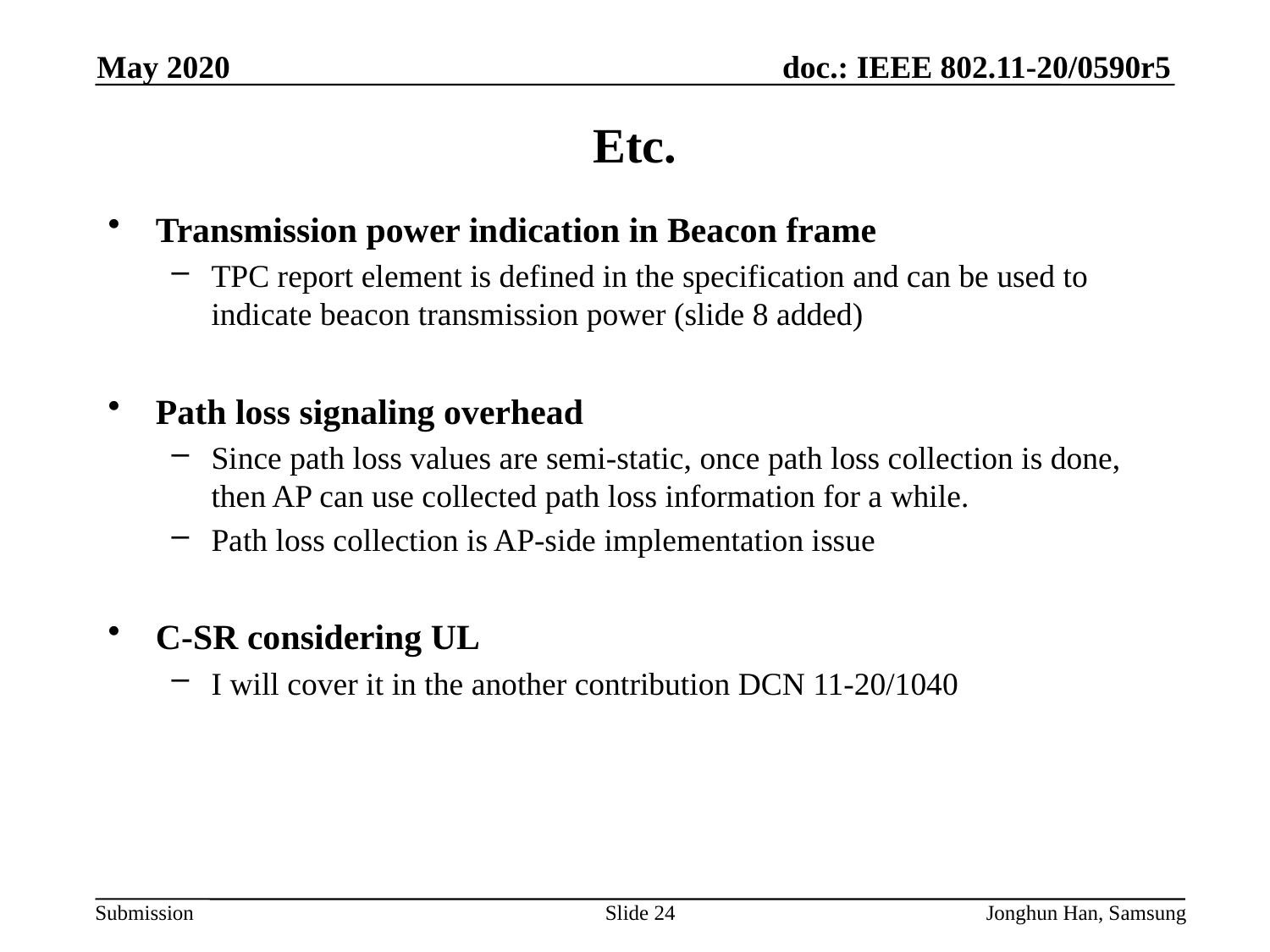

May 2020
# Etc.
Transmission power indication in Beacon frame
TPC report element is defined in the specification and can be used to indicate beacon transmission power (slide 8 added)

Path loss signaling overhead
Since path loss values are semi-static, once path loss collection is done, then AP can use collected path loss information for a while.
Path loss collection is AP-side implementation issue

C-SR considering UL
I will cover it in the another contribution DCN 11-20/1040

Slide 24
Jonghun Han, Samsung